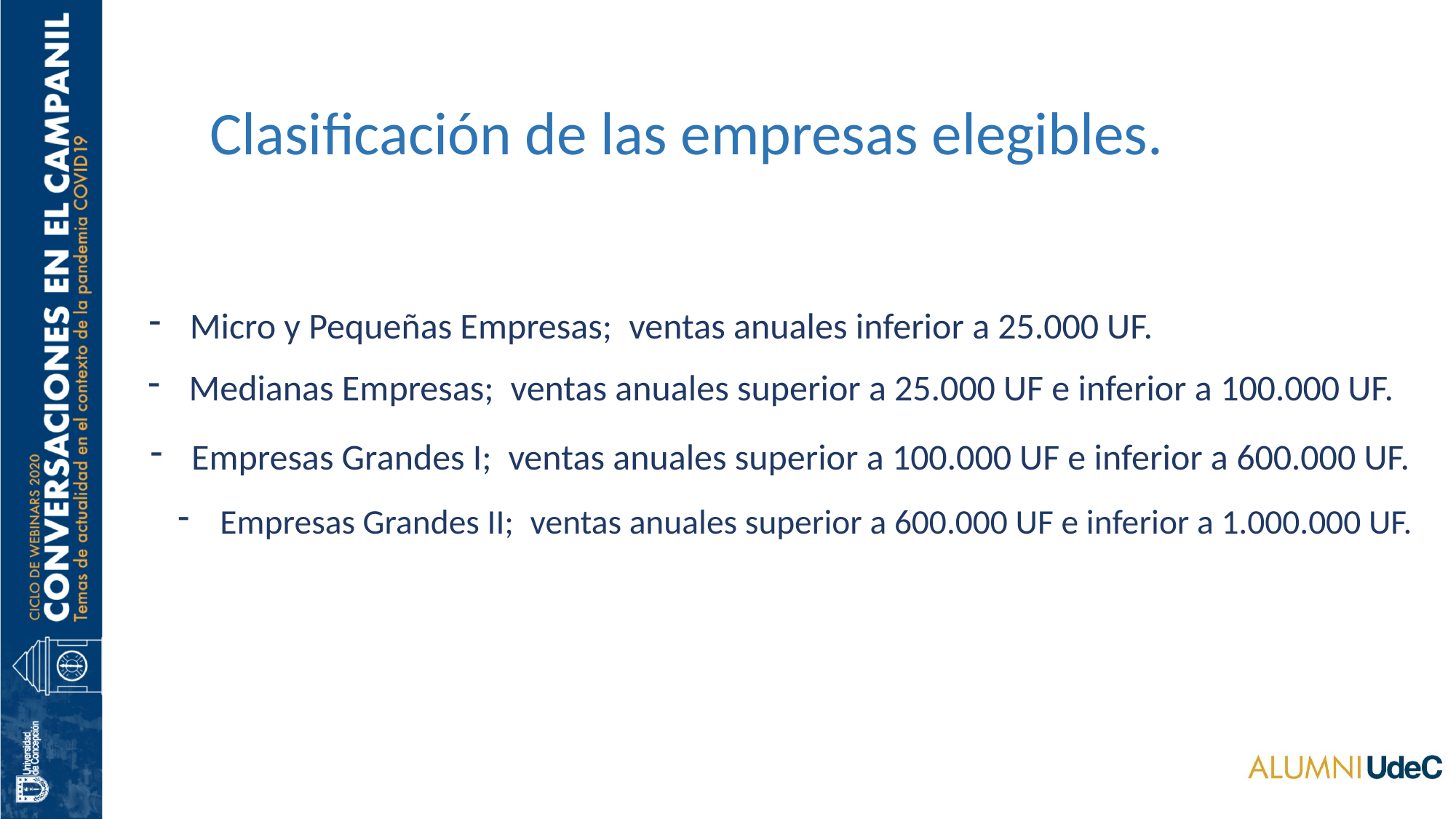

Clasificación de las empresas elegibles.
Micro y Pequeñas Empresas;  ventas anuales inferior a 25.000 UF.
Medianas Empresas;  ventas anuales superior a 25.000 UF e inferior a 100.000 UF.
Empresas Grandes I;  ventas anuales superior a 100.000 UF e inferior a 600.000 UF.
Empresas Grandes II;  ventas anuales superior a 600.000 UF e inferior a 1.000.000 UF.